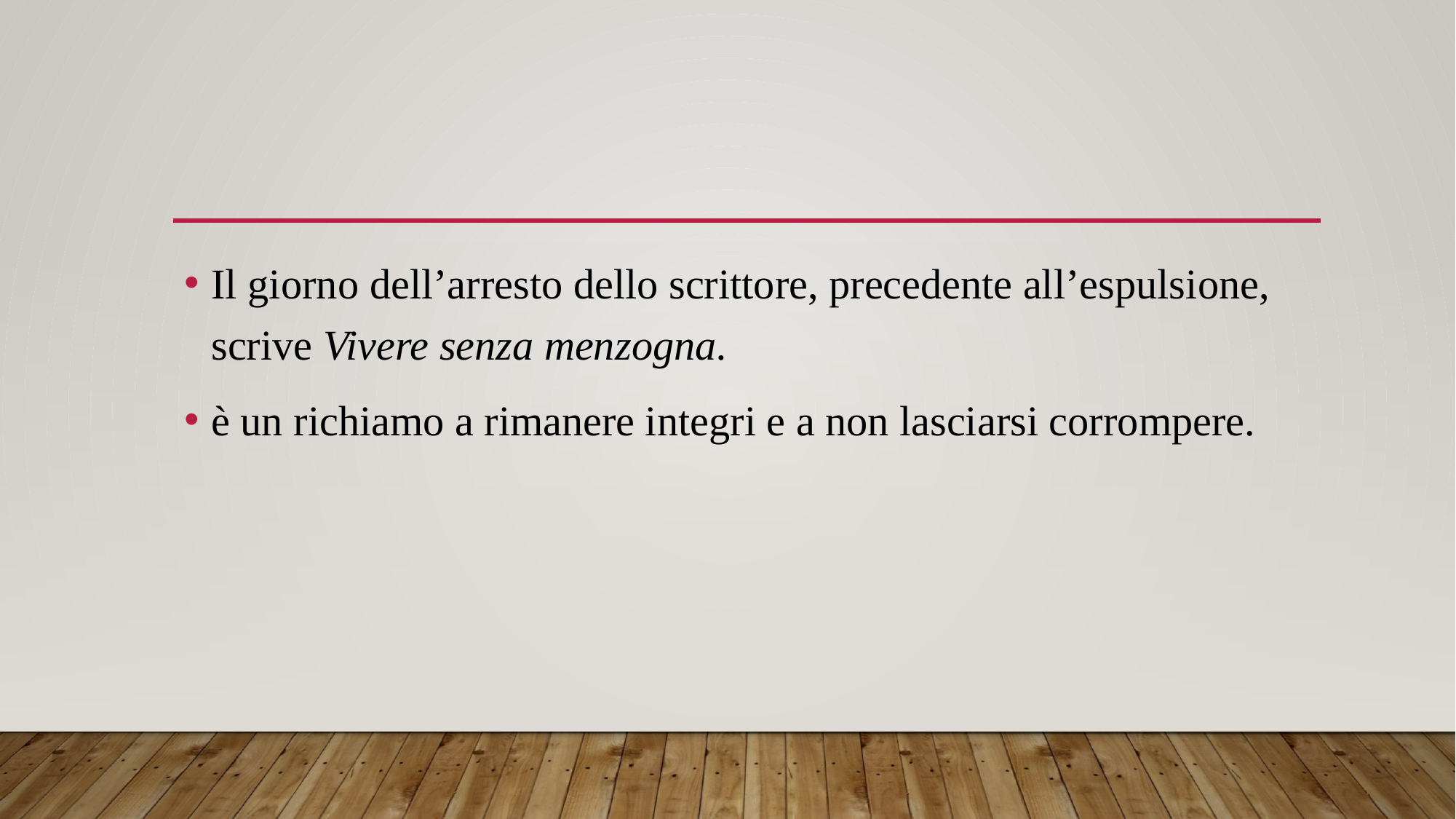

#
Il giorno dell’arresto dello scrittore, precedente all’espulsione, scrive Vivere senza menzogna.
è un richiamo a rimanere integri e a non lasciarsi corrompere.